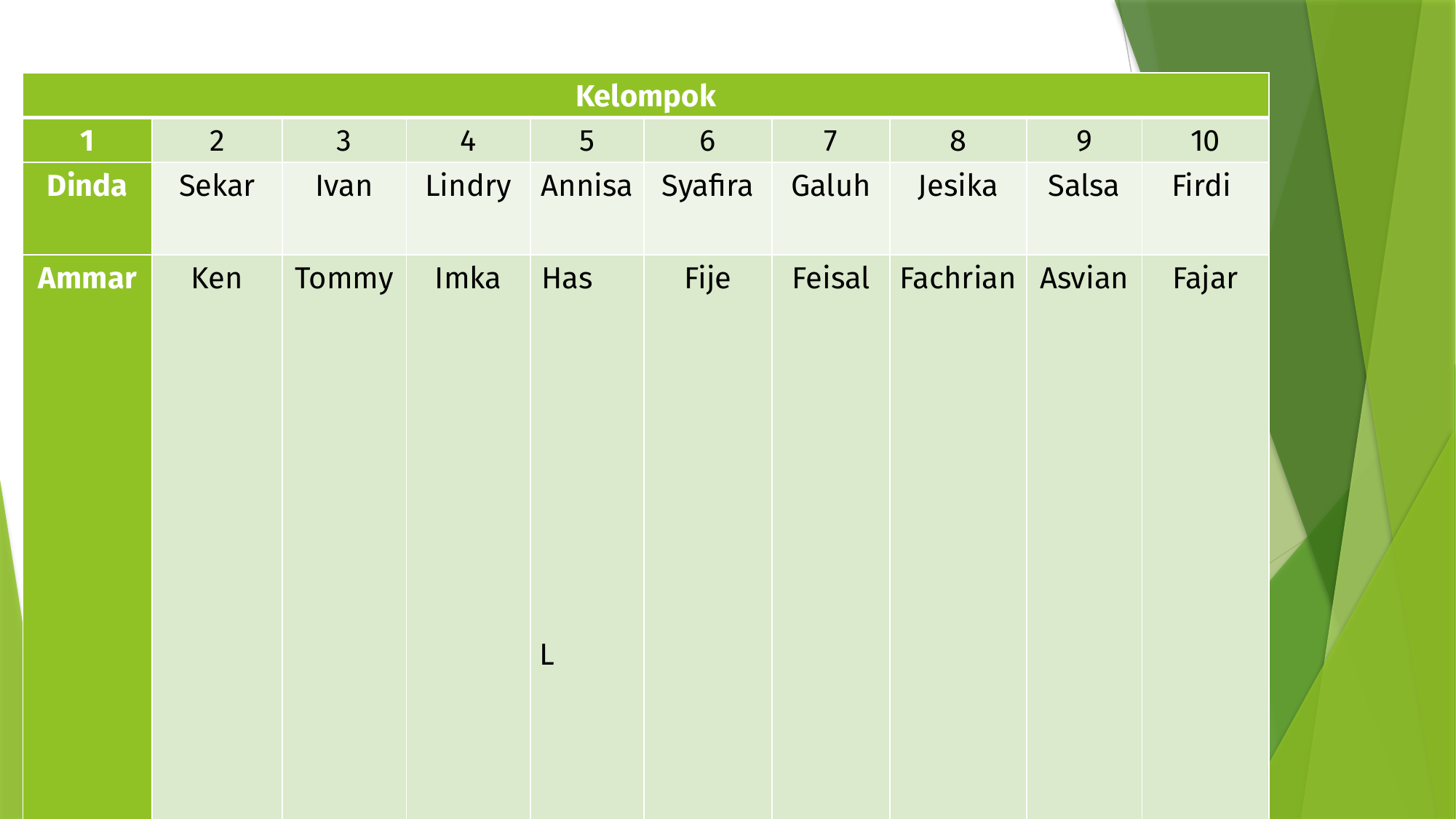

| Kelompok |  |  |  |  |  |  |  |  |  |
| --- | --- | --- | --- | --- | --- | --- | --- | --- | --- |
| 1 | 2 | 3 | 4 | 5 | 6 | 7 | 8 | 9 | 10 |
| Dinda | Sekar | Ivan | Lindry | Annisa | Syafira | Galuh | Jesika | Salsa | Firdi |
| Ammar | Ken | Tommy | Imka | Has L an | Fije | Feisal | Fachrian | Asvian | Fajar |
| Kafrizal | Rio | Agung | Gigih | Rifqi P | Yosafad | Yarda | Kanong | Rifki G | Nauval |
| Wildan | Adhit | Yasser | Akhmal | Bimo | Fariz | Fauzan | Febri | Danu | Fadillah |
| Ario | Rifki H | Thania | Irvan | Tegar | Ryan | Niel | Aditiya | Joseph | Zhia |
#
39